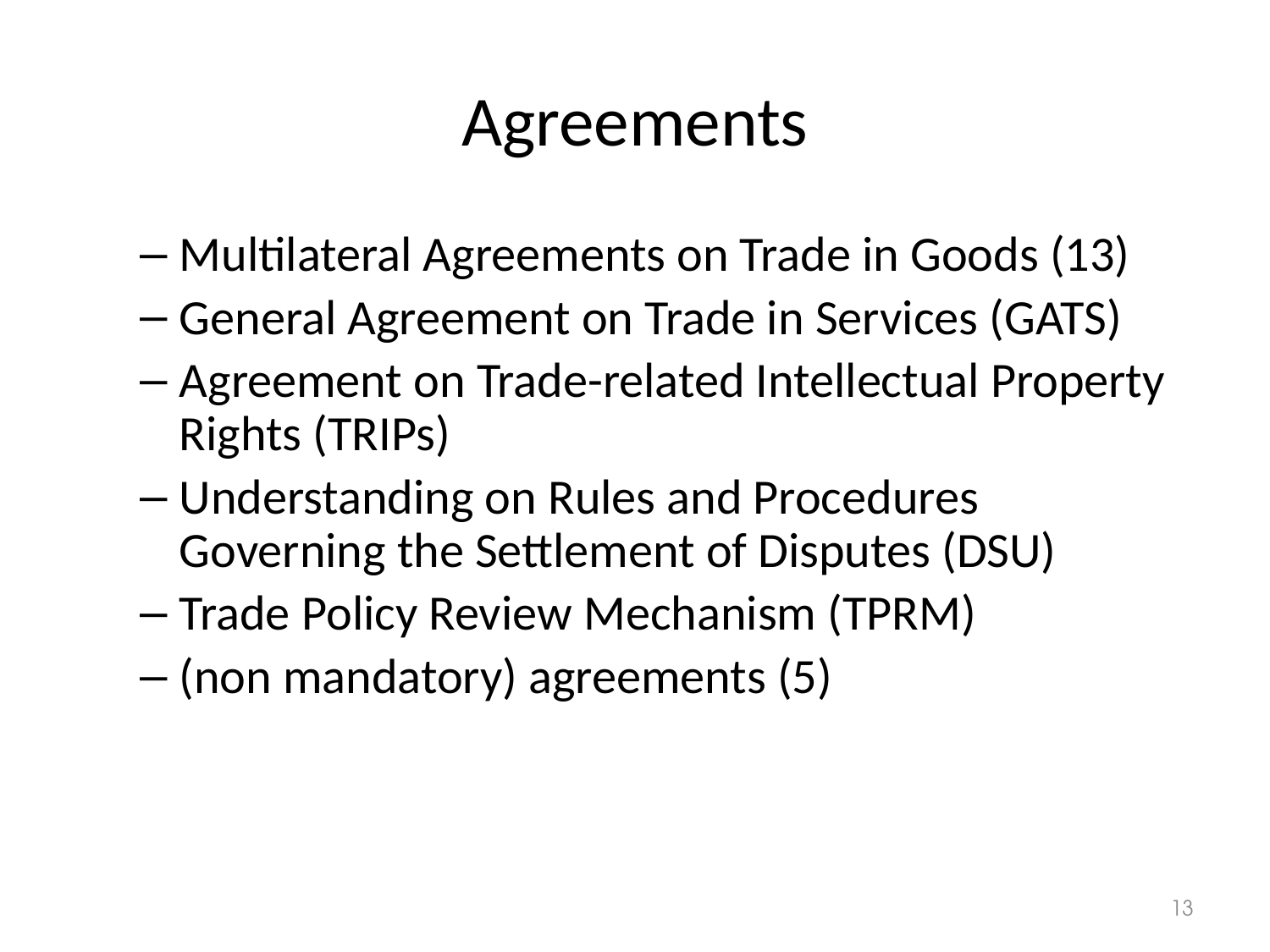

# Agreements
Multilateral Agreements on Trade in Goods (13)
General Agreement on Trade in Services (GATS)
Agreement on Trade-related Intellectual Property Rights (TRIPs)
Understanding on Rules and Procedures Governing the Settlement of Disputes (DSU)
Trade Policy Review Mechanism (TPRM)
(non mandatory) agreements (5)
13